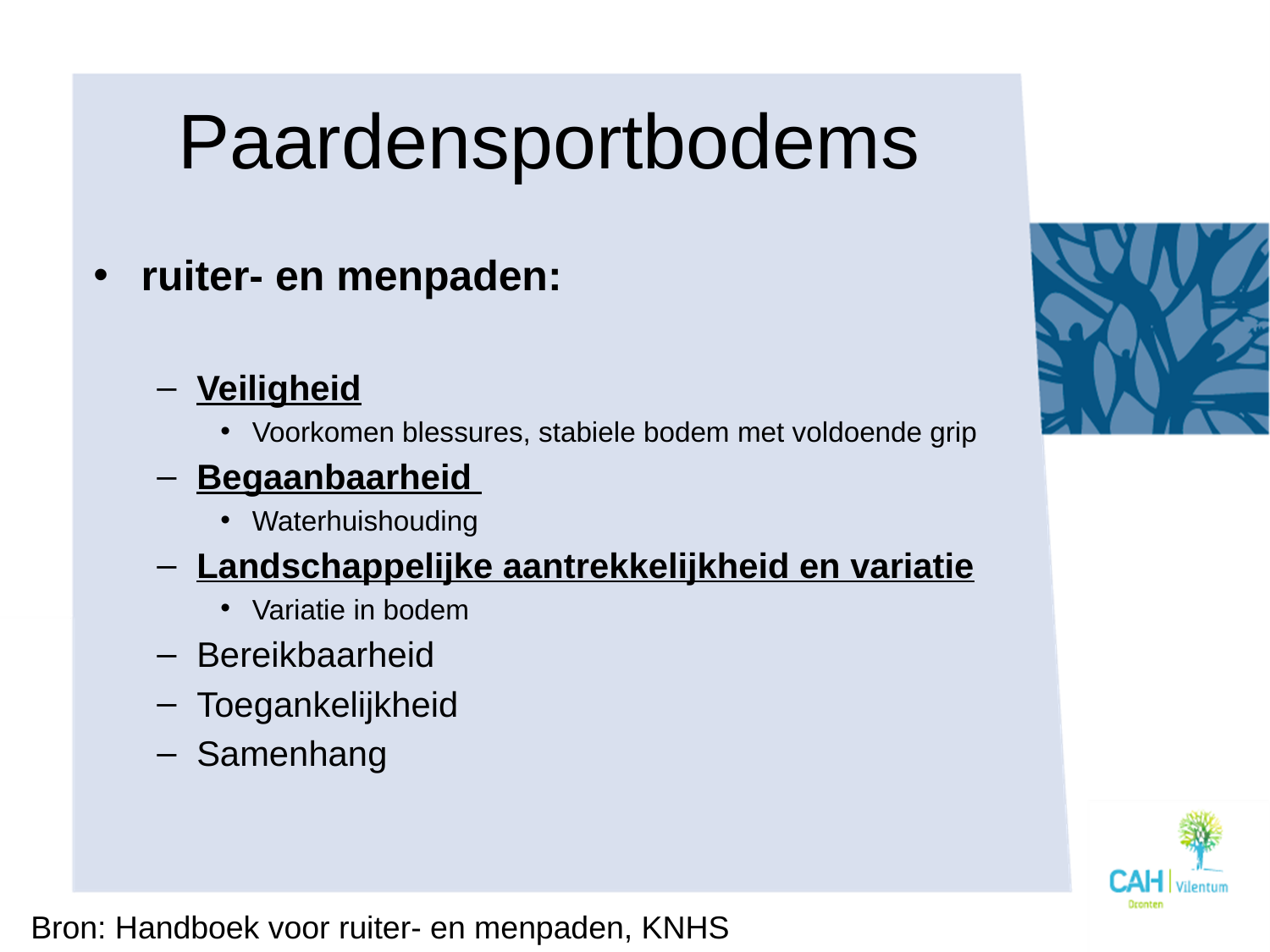

# Paardensportbodems
ruiter- en menpaden:

Veiligheid
Voorkomen blessures, stabiele bodem met voldoende grip
Begaanbaarheid
Waterhuishouding
Landschappelijke aantrekkelijkheid en variatie
Variatie in bodem
Bereikbaarheid
Toegankelijkheid
Samenhang

Bron: Handboek voor ruiter- en menpaden, KNHS